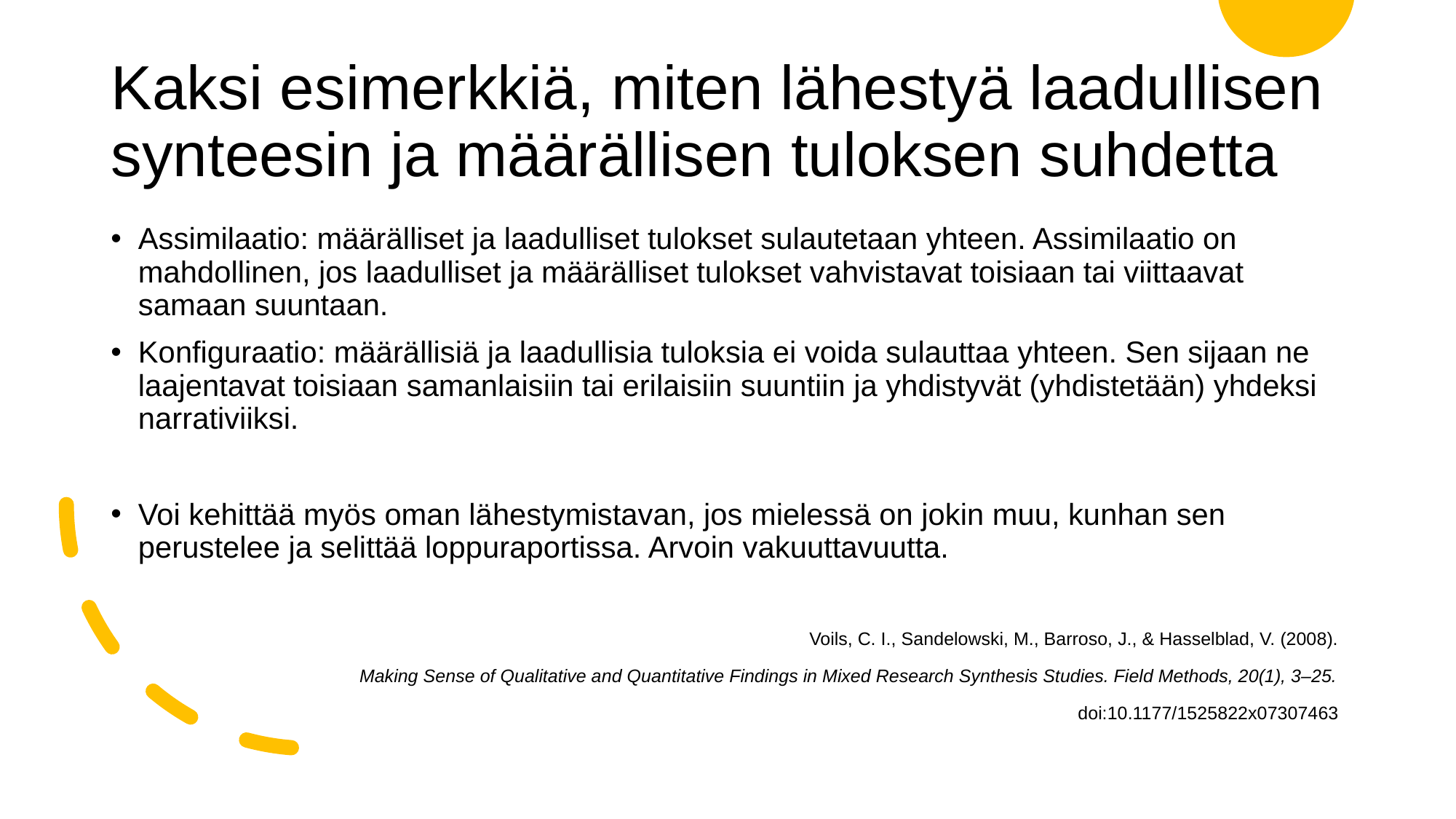

# Kaksi esimerkkiä, miten lähestyä laadullisen synteesin ja määrällisen tuloksen suhdetta
Assimilaatio: määrälliset ja laadulliset tulokset sulautetaan yhteen. Assimilaatio on mahdollinen, jos laadulliset ja määrälliset tulokset vahvistavat toisiaan tai viittaavat samaan suuntaan.
Konfiguraatio: määrällisiä ja laadullisia tuloksia ei voida sulauttaa yhteen. Sen sijaan ne laajentavat toisiaan samanlaisiin tai erilaisiin suuntiin ja yhdistyvät (yhdistetään) yhdeksi narrativiiksi.

Voi kehittää myös oman lähestymistavan, jos mielessä on jokin muu, kunhan sen perustelee ja selittää loppuraportissa. Arvoin vakuuttavuutta.

Voils, C. I., Sandelowski, M., Barroso, J., & Hasselblad, V. (2008).
Making Sense of Qualitative and Quantitative Findings in Mixed Research Synthesis Studies. Field Methods, 20(1), 3–25.
doi:10.1177/1525822x07307463